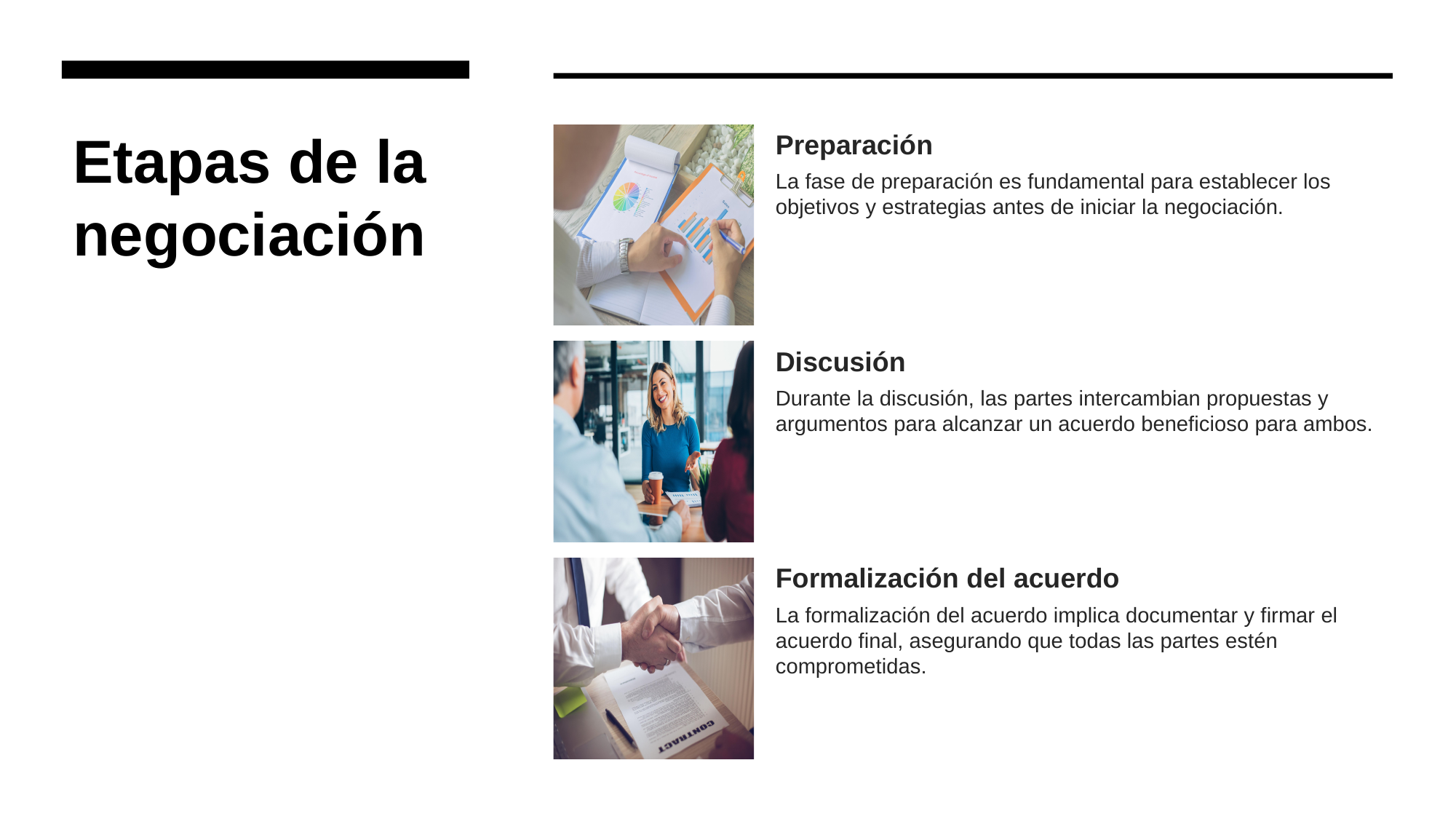

# Etapas de la negociación
Preparación
La fase de preparación es fundamental para establecer los objetivos y estrategias antes de iniciar la negociación.
Discusión
Durante la discusión, las partes intercambian propuestas y argumentos para alcanzar un acuerdo beneficioso para ambos.
Formalización del acuerdo
La formalización del acuerdo implica documentar y firmar el acuerdo final, asegurando que todas las partes estén comprometidas.